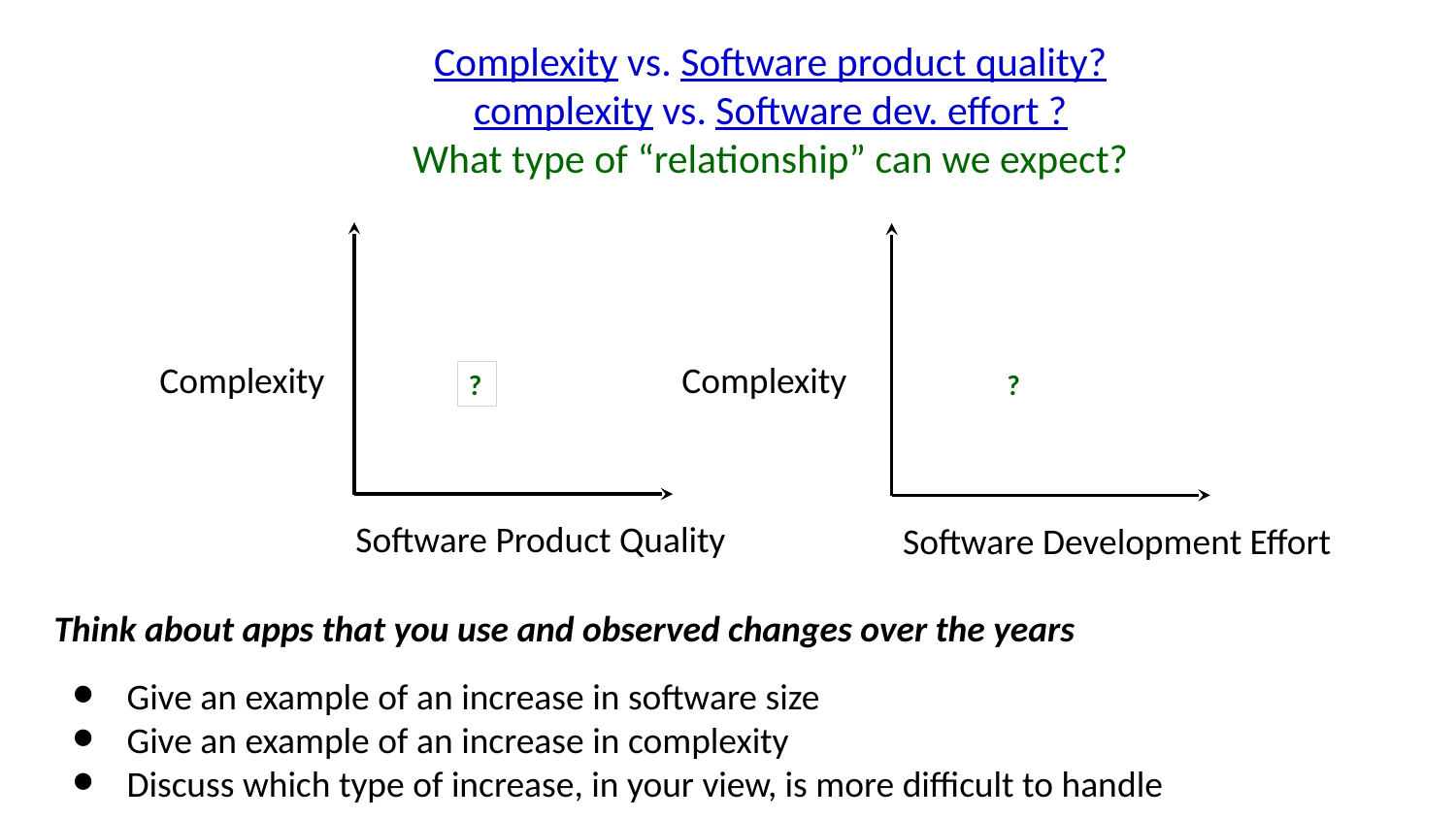

Complexity vs. Software product quality?
complexity vs. Software dev. effort ?
What type of “relationship” can we expect?
Complexity
Complexity
?
?
Software Product Quality
Software Development Effort
Think about apps that you use and observed changes over the years
Give an example of an increase in software size
Give an example of an increase in complexity
Discuss which type of increase, in your view, is more difficult to handle